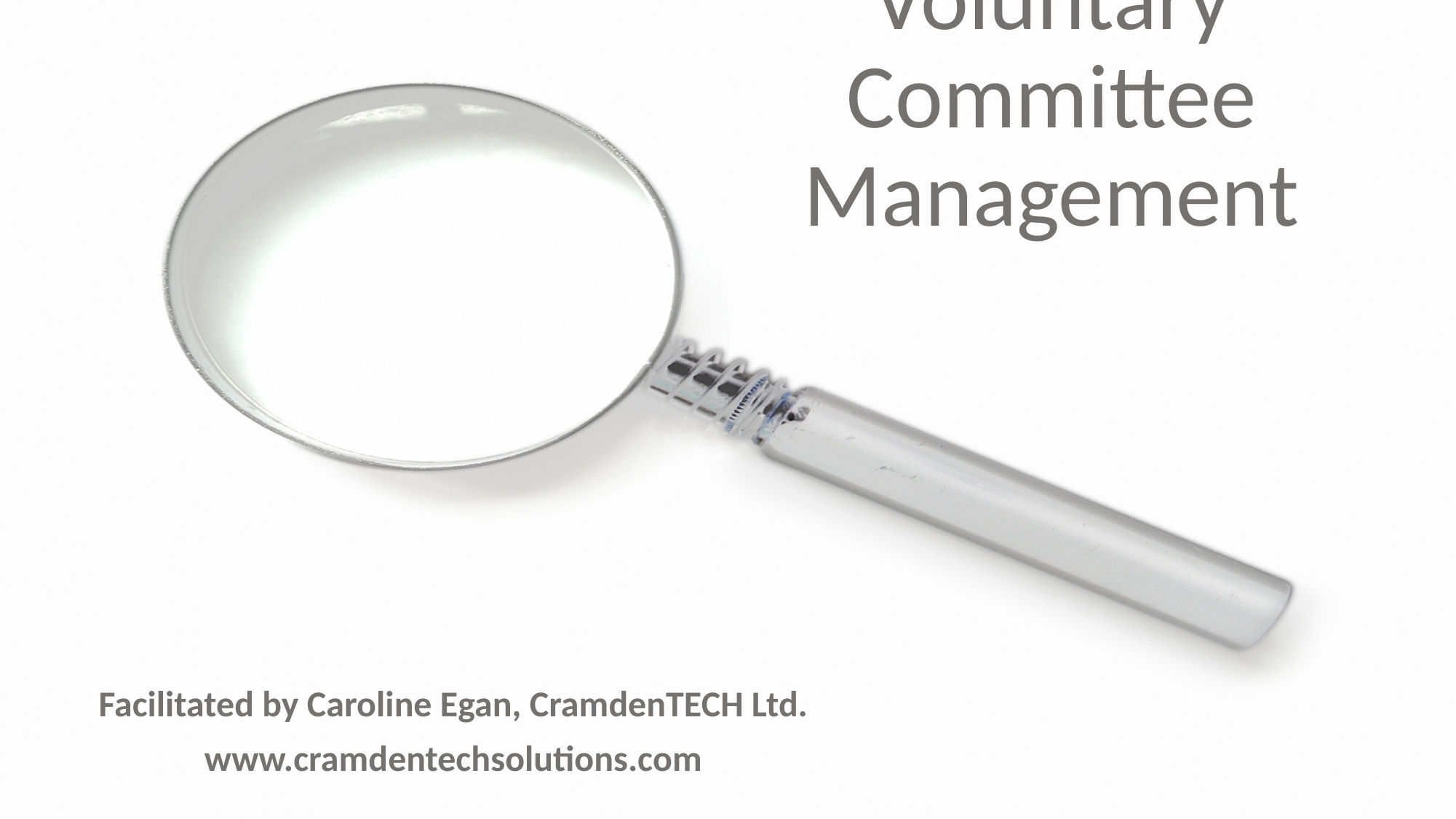

# Voluntary Committee Management

Facilitated by Caroline Egan, CramdenTECH Ltd.
www.cramdentechsolutions.com